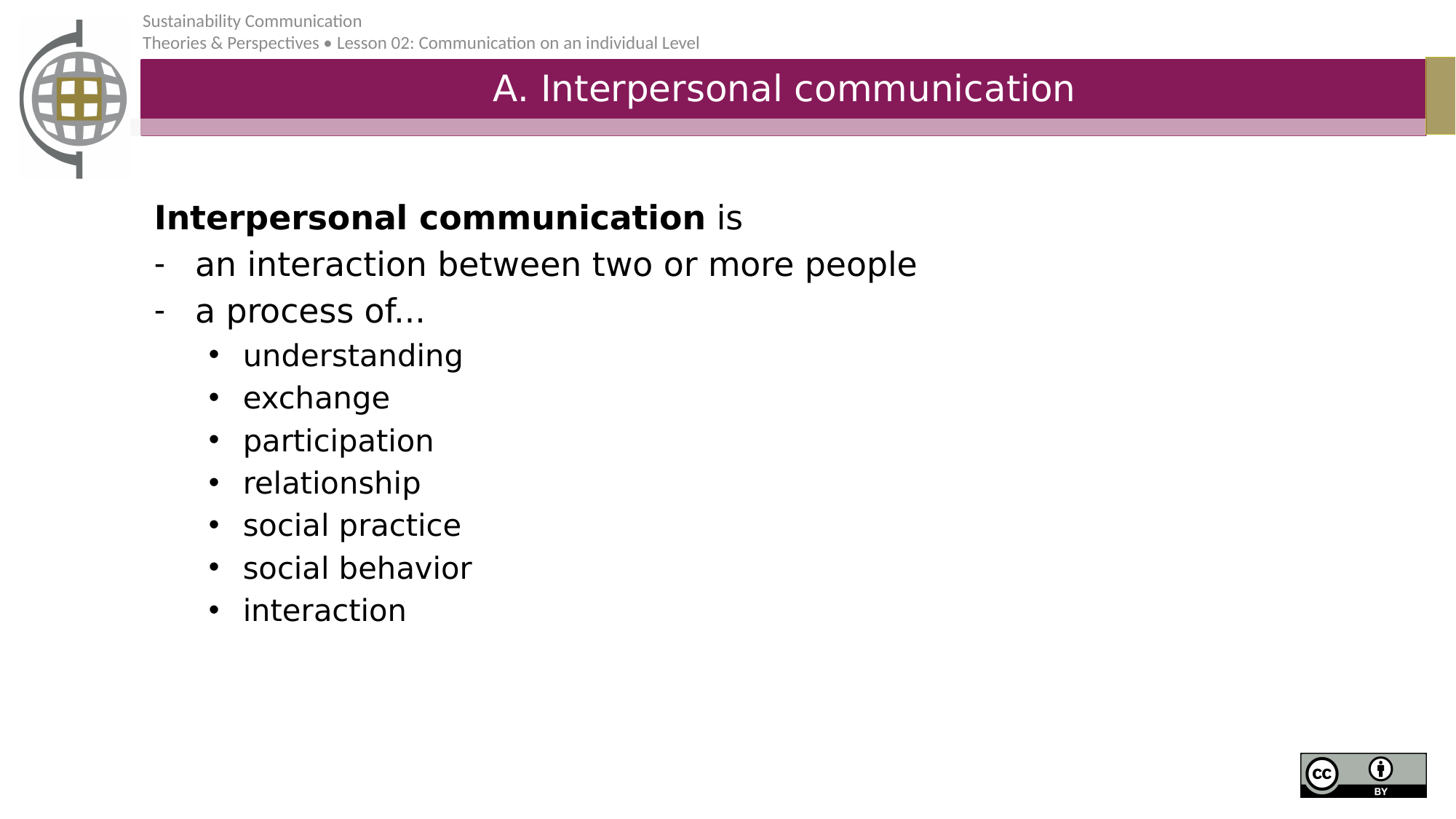

# A. Interpersonal communication
Interpersonal communication is
an interaction between two or more people
a process of...
understanding
exchange
participation
relationship
social practice
social behavior
interaction